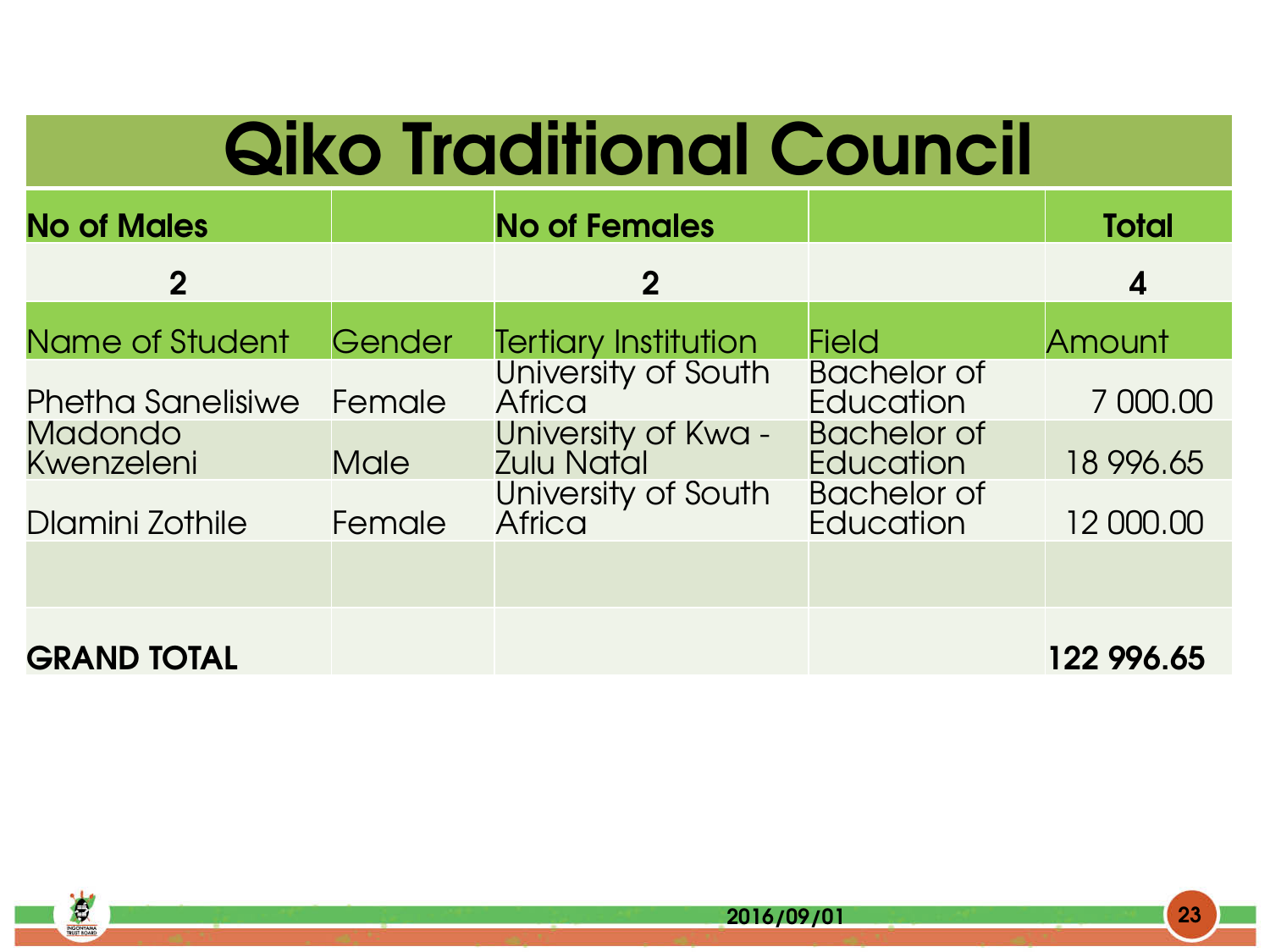

| Qiko Traditional Council |  |  |  |  |
| --- | --- | --- | --- | --- |
| No of Males |  | No of Females |  | Total |
| 2 |  | 2 |  | 4 |
| Name of Student | Gender | Tertiary Institution | Field | Amount |
| Phetha Sanelisiwe | Female | University of South Africa | Bachelor of Education | 7 000.00 |
| Madondo Kwenzeleni | Male | University of Kwa - Zulu Natal | Bachelor of Education | 18 996.65 |
| Dlamini Zothile | Female | University of South Africa | Bachelor of Education | 12 000.00 |
|  |  |  |  |  |
| GRAND TOTAL |  |  |  | 122 996.65 |
23
2016/09/01